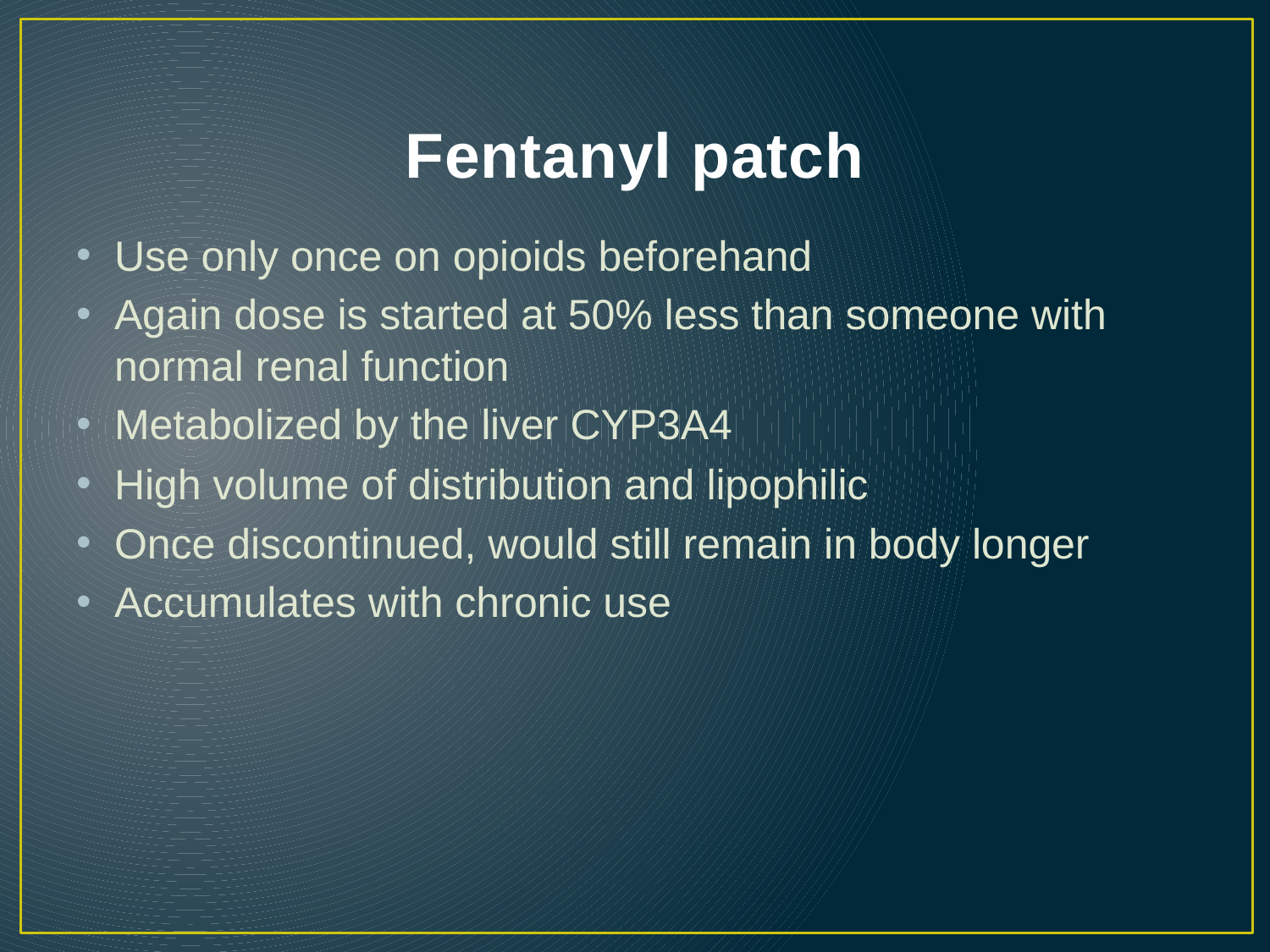

# Fentanyl patch
Use only once on opioids beforehand
Again dose is started at 50% less than someone with normal renal function
Metabolized by the liver CYP3A4
High volume of distribution and lipophilic
Once discontinued, would still remain in body longer
Accumulates with chronic use